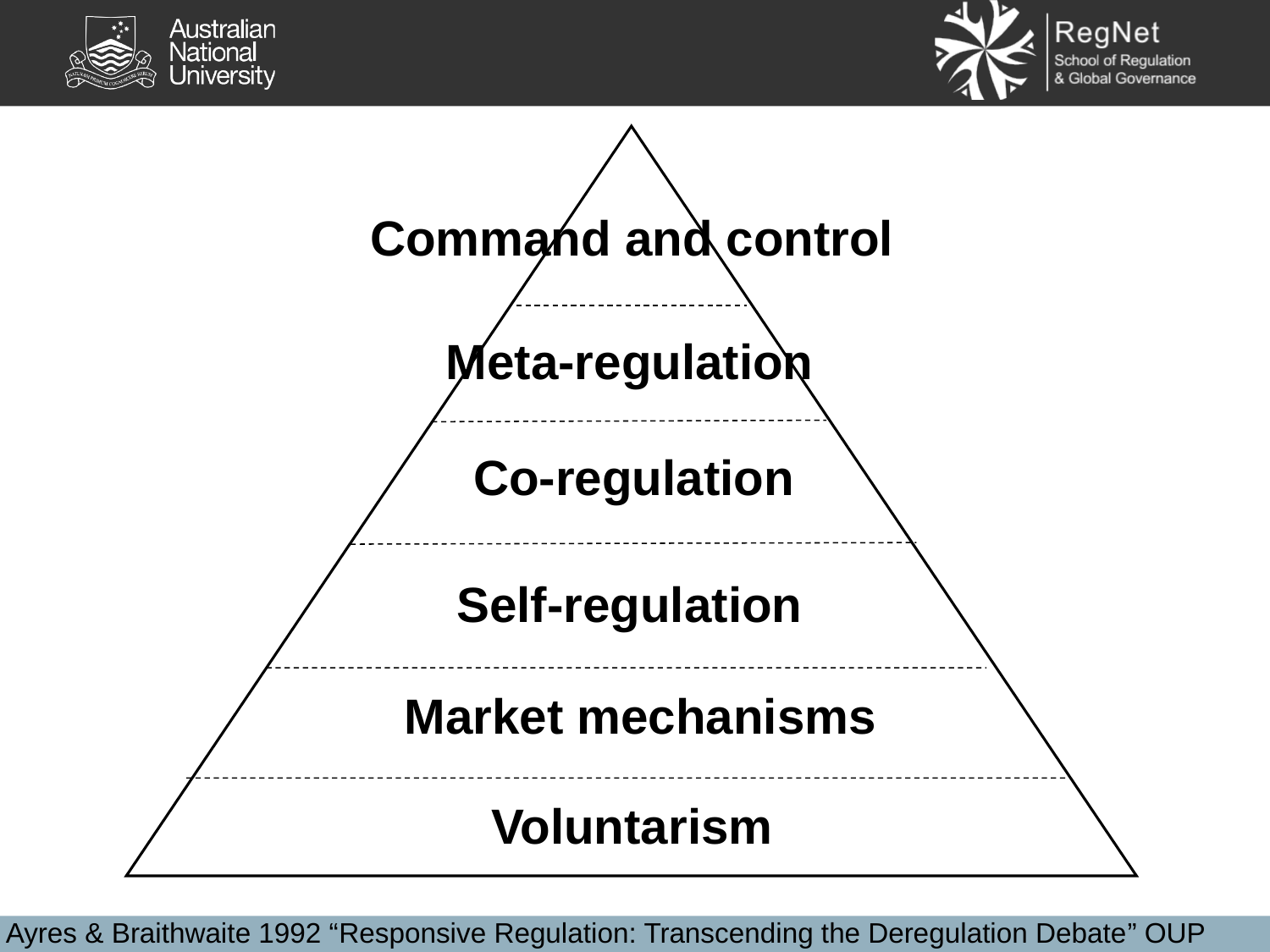

Command and control

Meta-regulation

Co-regulation

Self-regulation

Market mechanisms

Voluntarism
Ayres & Braithwaite 1992 “Responsive Regulation: Transcending the Deregulation Debate” OUP